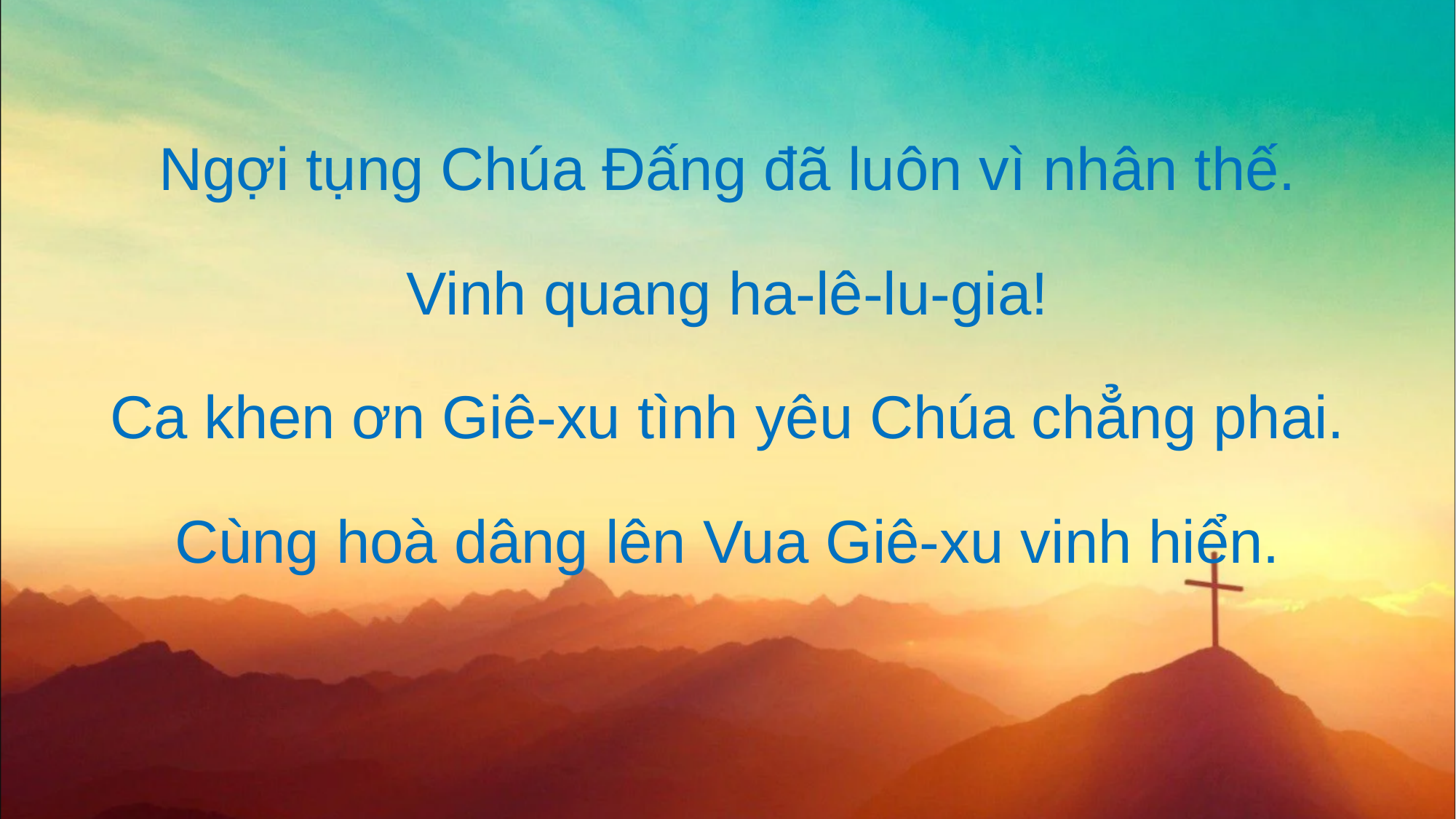

Ngợi tụng Chúa Đấng đã luôn vì nhân thế.
Vinh quang ha-lê-lu-gia!
Ca khen ơn Giê-xu tình yêu Chúa chẳng phai.
Cùng hoà dâng lên Vua Giê-xu vinh hiển.